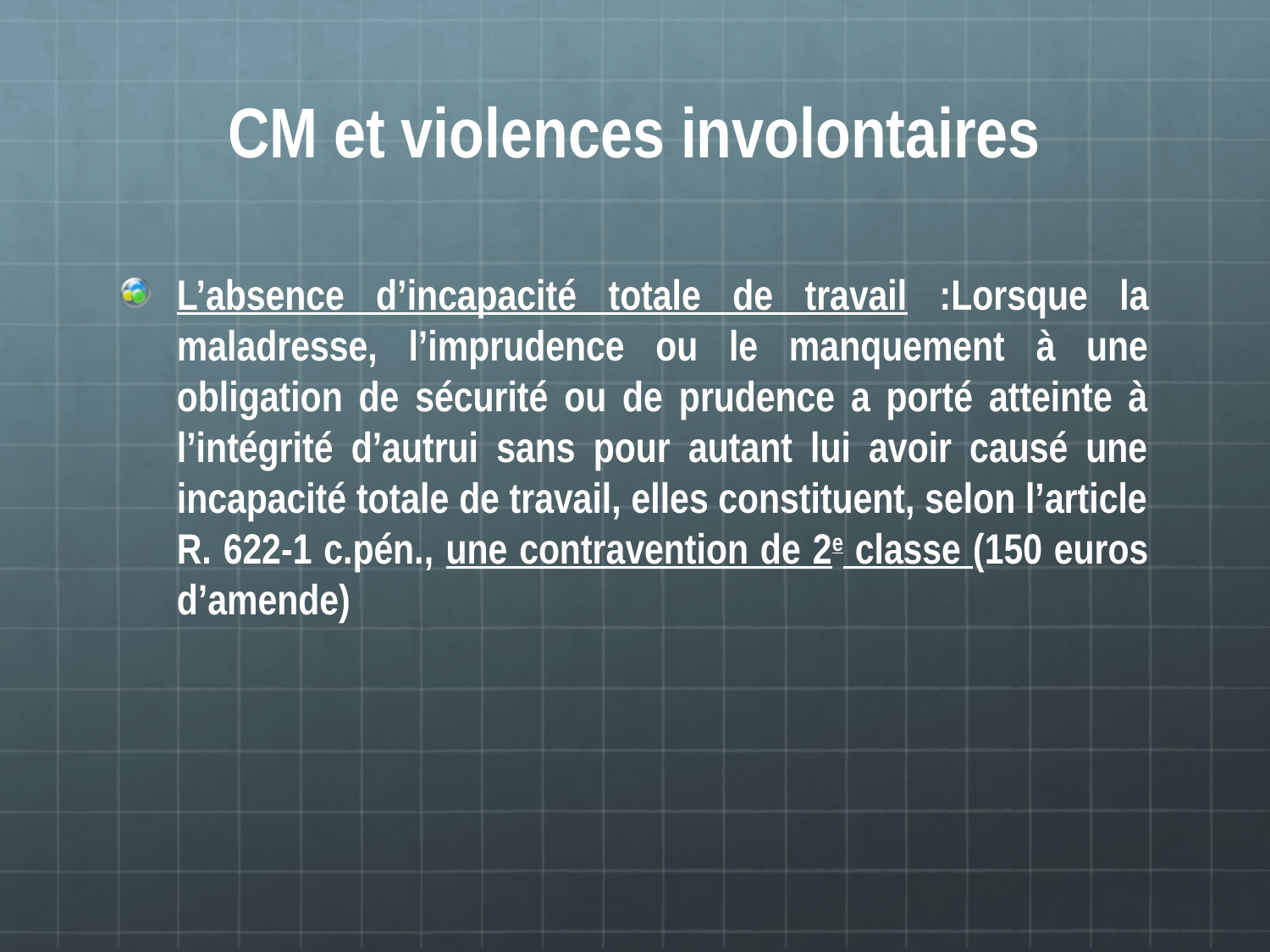

# CM et violences involontaires
L’absence d’incapacité totale de travail :Lorsque la maladresse, l’imprudence ou le manquement à une obligation de sécurité ou de prudence a porté atteinte à l’intégrité d’autrui sans pour autant lui avoir causé une incapacité totale de travail, elles constituent, selon l’article R. 622-1 c.pén., une contravention de 2e classe (150 euros d’amende)